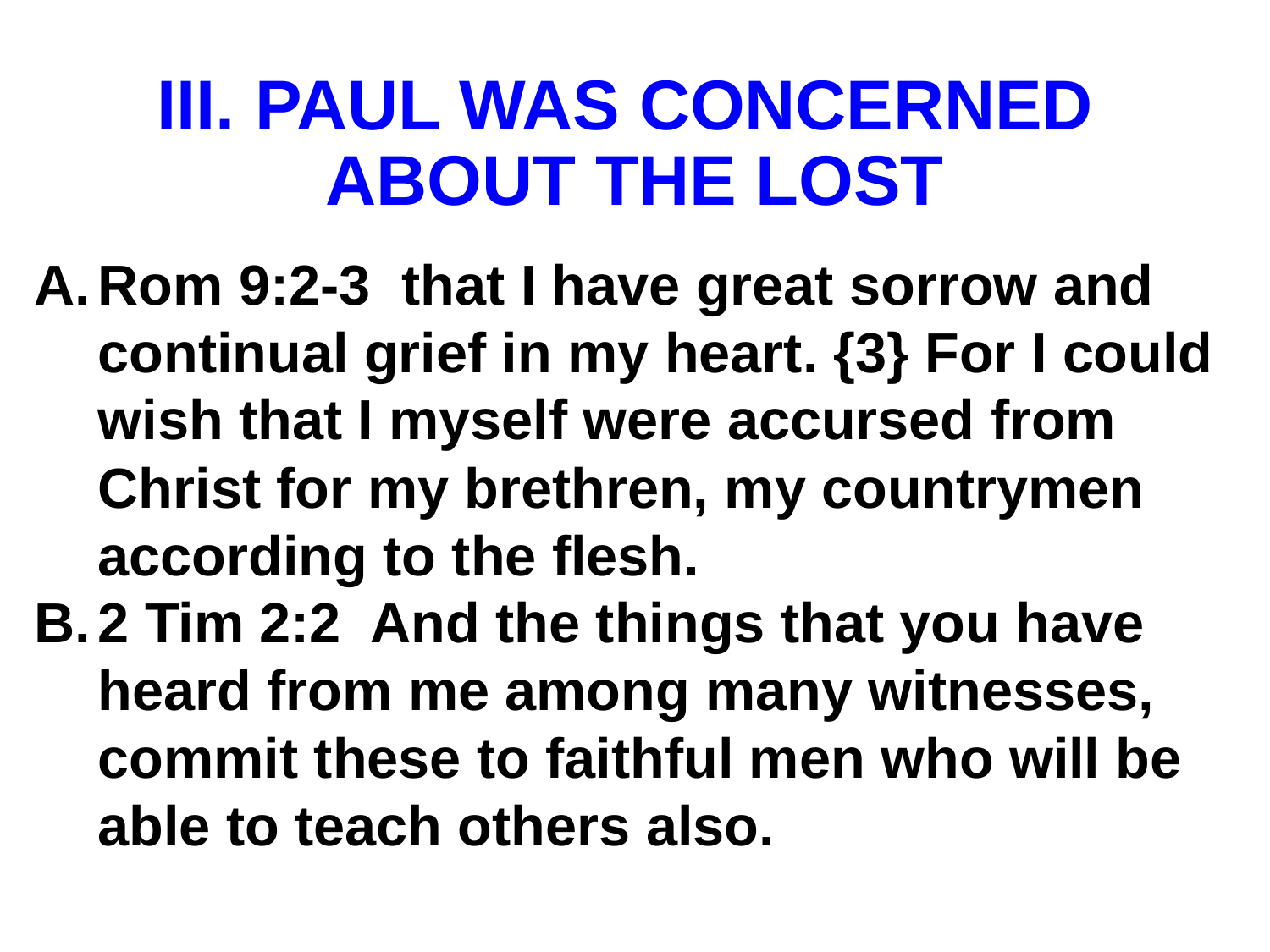

# III. PAUL WAS CONCERNED ABOUT THE LOST
Rom 9:2-3  that I have great sorrow and continual grief in my heart. {3} For I could wish that I myself were accursed from Christ for my brethren, my countrymen according to the flesh.
2 Tim 2:2  And the things that you have heard from me among many witnesses, commit these to faithful men who will be able to teach others also.